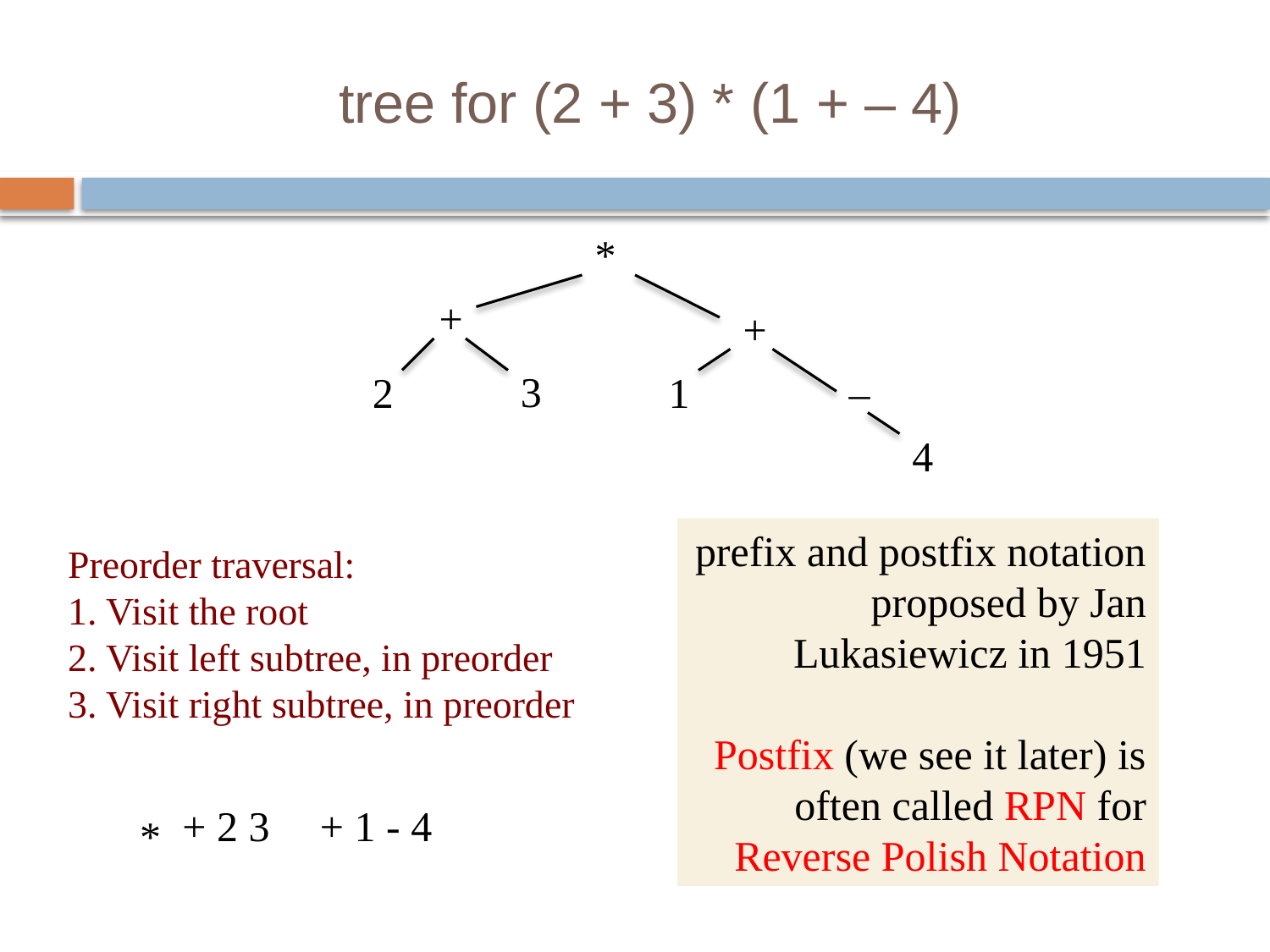

# tree for (2 + 3) * (1 + – 4)
5
*
+
+
3
2
1
–
4
prefix and postfix notation proposed by Jan Lukasiewicz in 1951

Postfix (we see it later) is often called RPN for Reverse Polish Notation
Preorder traversal:
1. Visit the root
2. Visit left subtree, in preorder
3. Visit right subtree, in preorder
+ 2 3
+ 1 - 4
*